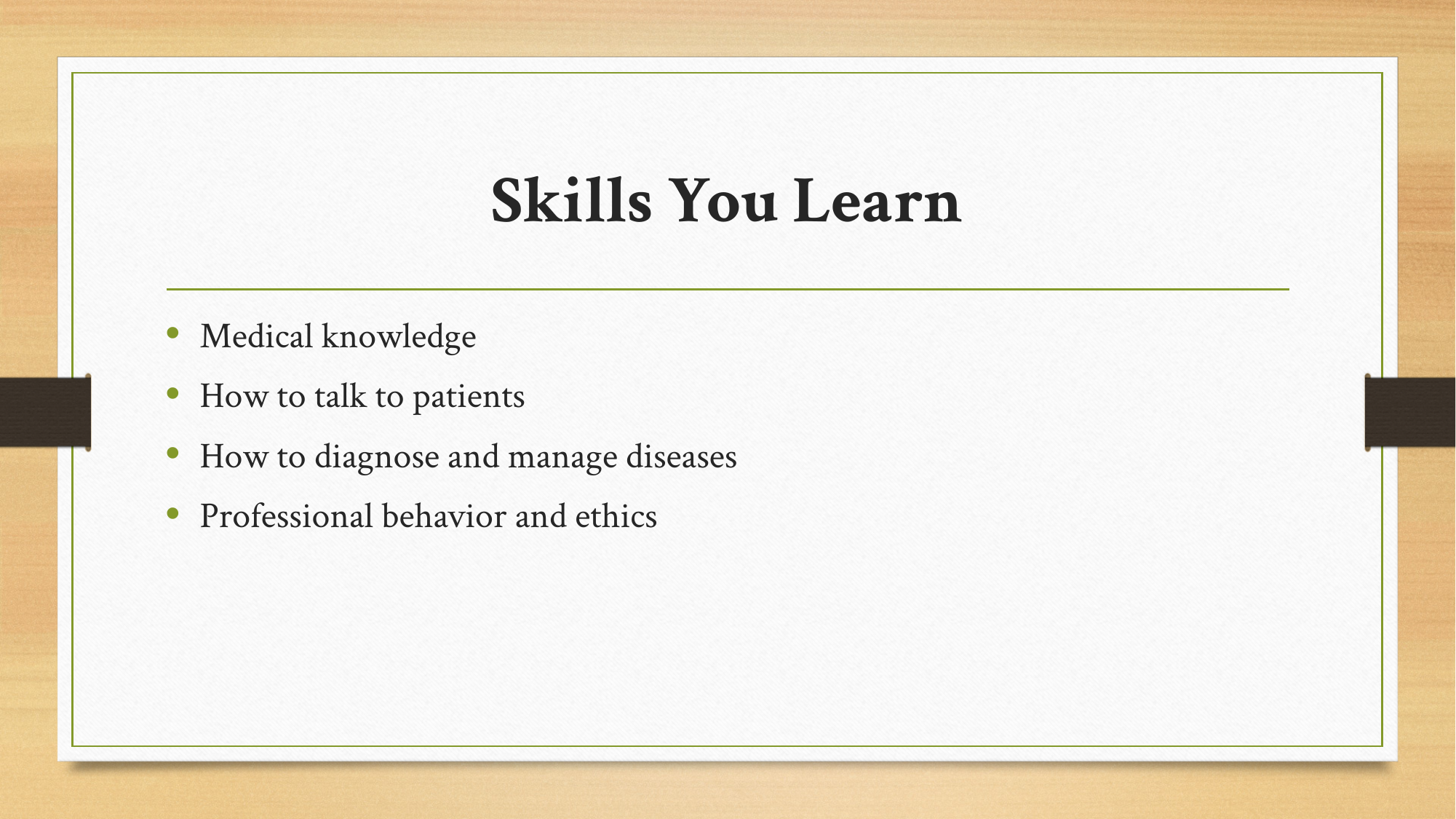

# Skills You Learn
Medical knowledge
How to talk to patients
How to diagnose and manage diseases
Professional behavior and ethics